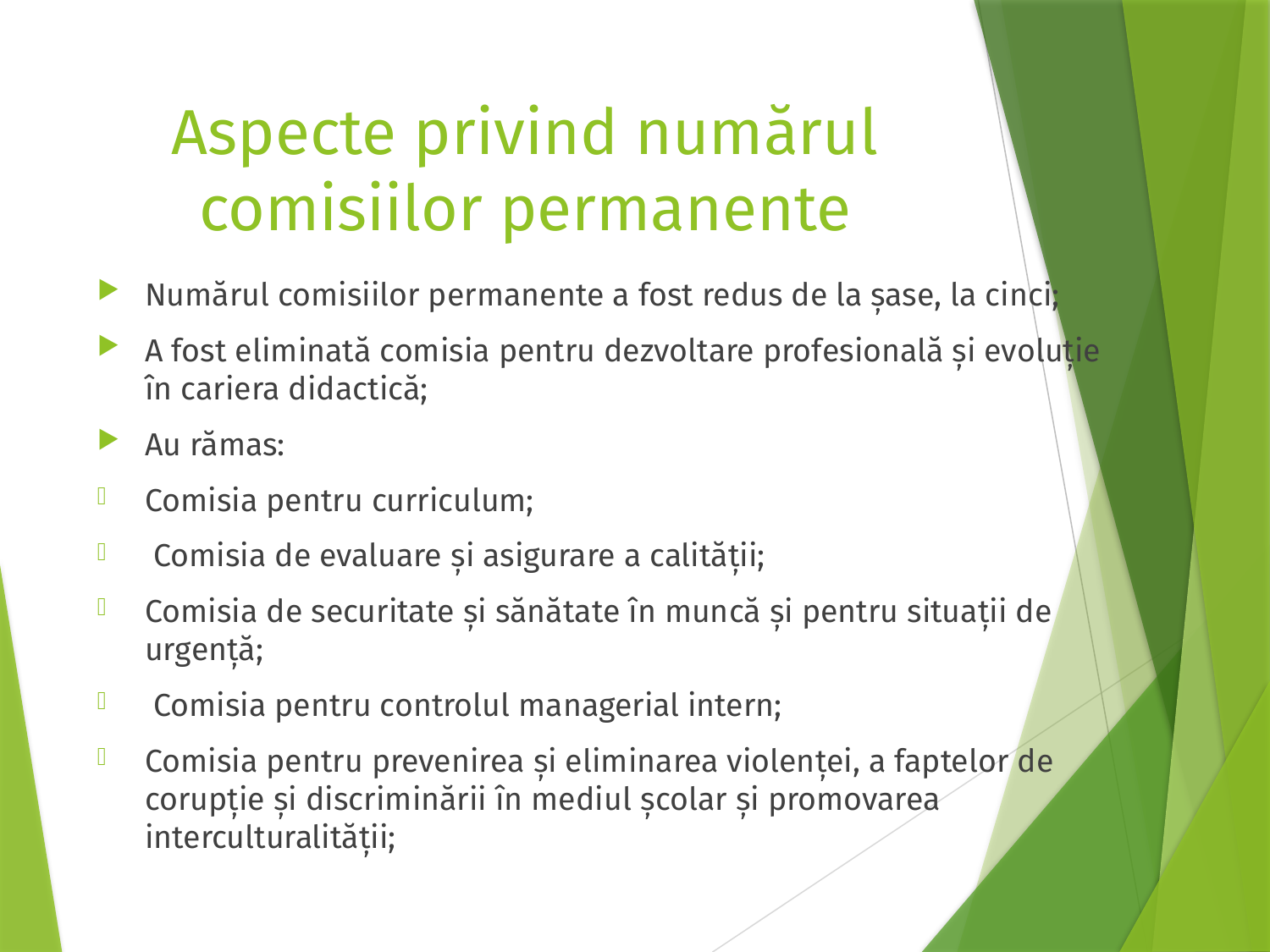

# Aspecte privind numărul comisiilor permanente
Numărul comisiilor permanente a fost redus de la șase, la cinci;
A fost eliminată comisia pentru dezvoltare profesională și evoluție în cariera didactică;
Au rămas:
Comisia pentru curriculum;
 Comisia de evaluare şi asigurare a calităţii;
Comisia de securitate şi sănătate în muncă şi pentru situaţii de urgenţă;
 Comisia pentru controlul managerial intern;
Comisia pentru prevenirea şi eliminarea violenţei, a faptelor de corupţie şi discriminării în mediul şcolar şi promovarea interculturalităţii;